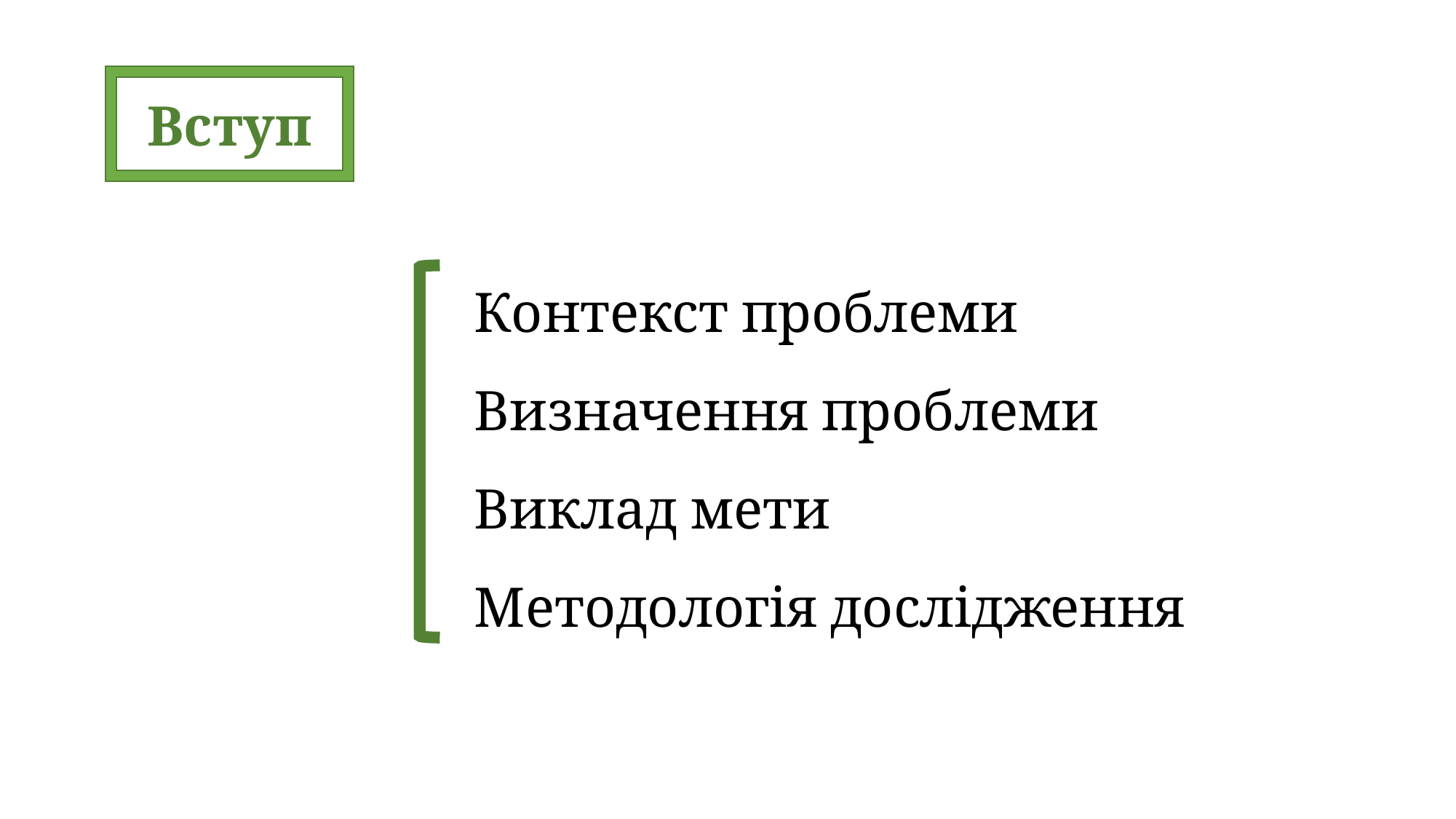

Вступ
Контекст проблеми
Визначення проблеми
Виклад мети
Методологія дослідження